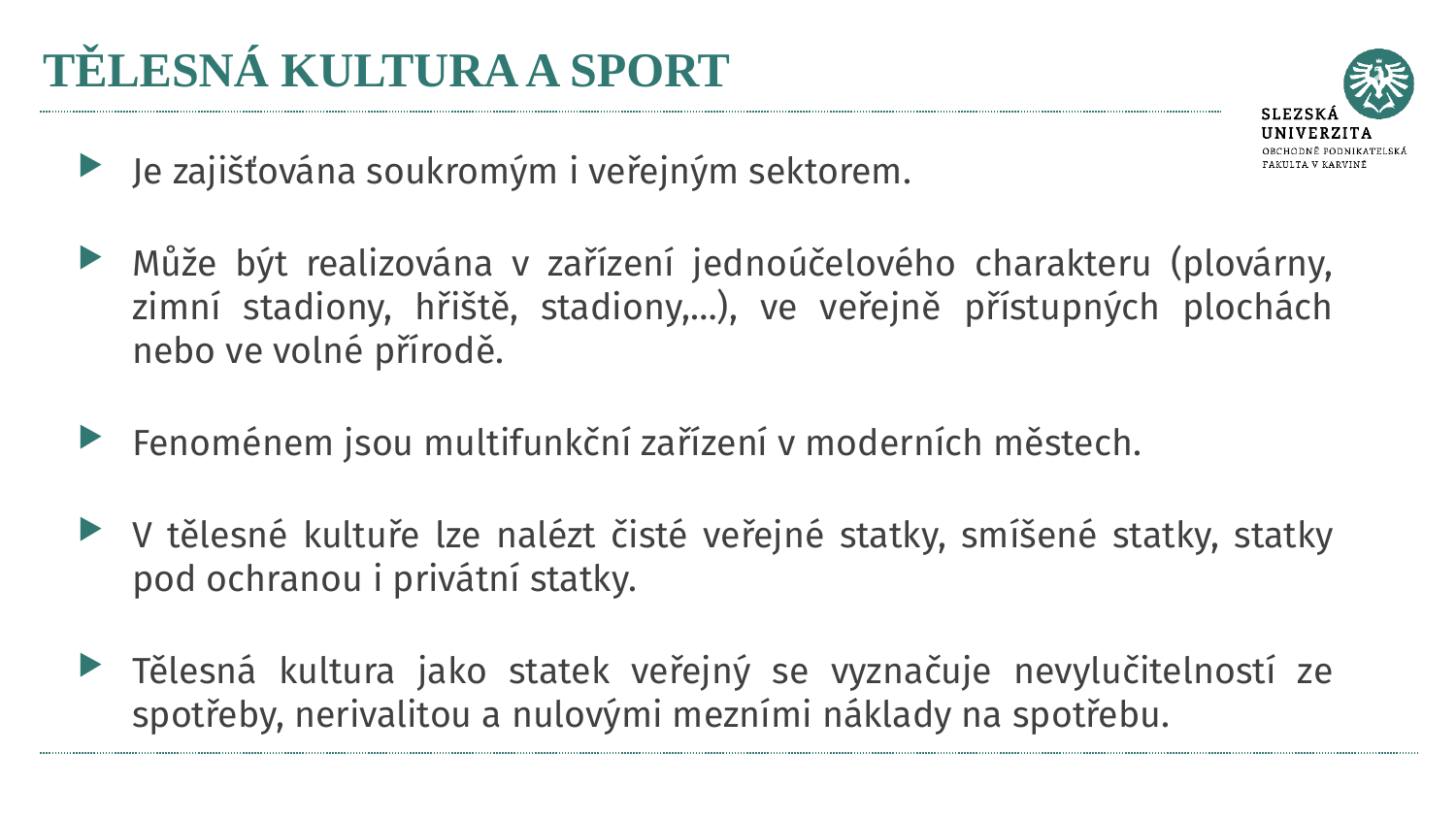

# TĚLESNÁ KULTURA A SPORT
Je zajišťována soukromým i veřejným sektorem.
Může být realizována v zařízení jednoúčelového charakteru (plovárny, zimní stadiony, hřiště, stadiony,…), ve veřejně přístupných plochách nebo ve volné přírodě.
Fenoménem jsou multifunkční zařízení v moderních městech.
V tělesné kultuře lze nalézt čisté veřejné statky, smíšené statky, statky pod ochranou i privátní statky.
Tělesná kultura jako statek veřejný se vyznačuje nevylučitelností ze spotřeby, nerivalitou a nulovými mezními náklady na spotřebu.